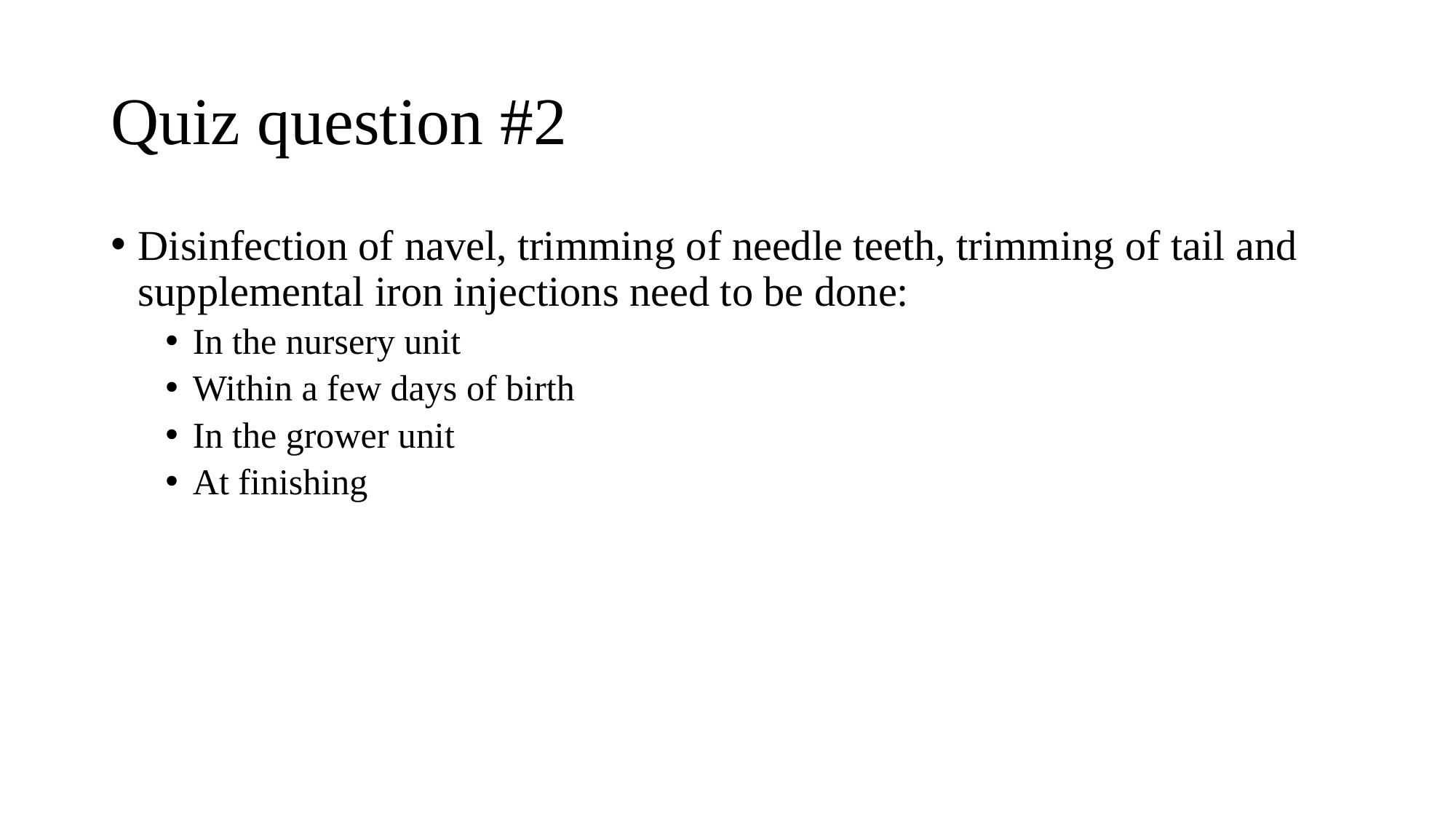

# Quiz question #2
Disinfection of navel, trimming of needle teeth, trimming of tail and supplemental iron injections need to be done:
In the nursery unit
Within a few days of birth
In the grower unit
At finishing